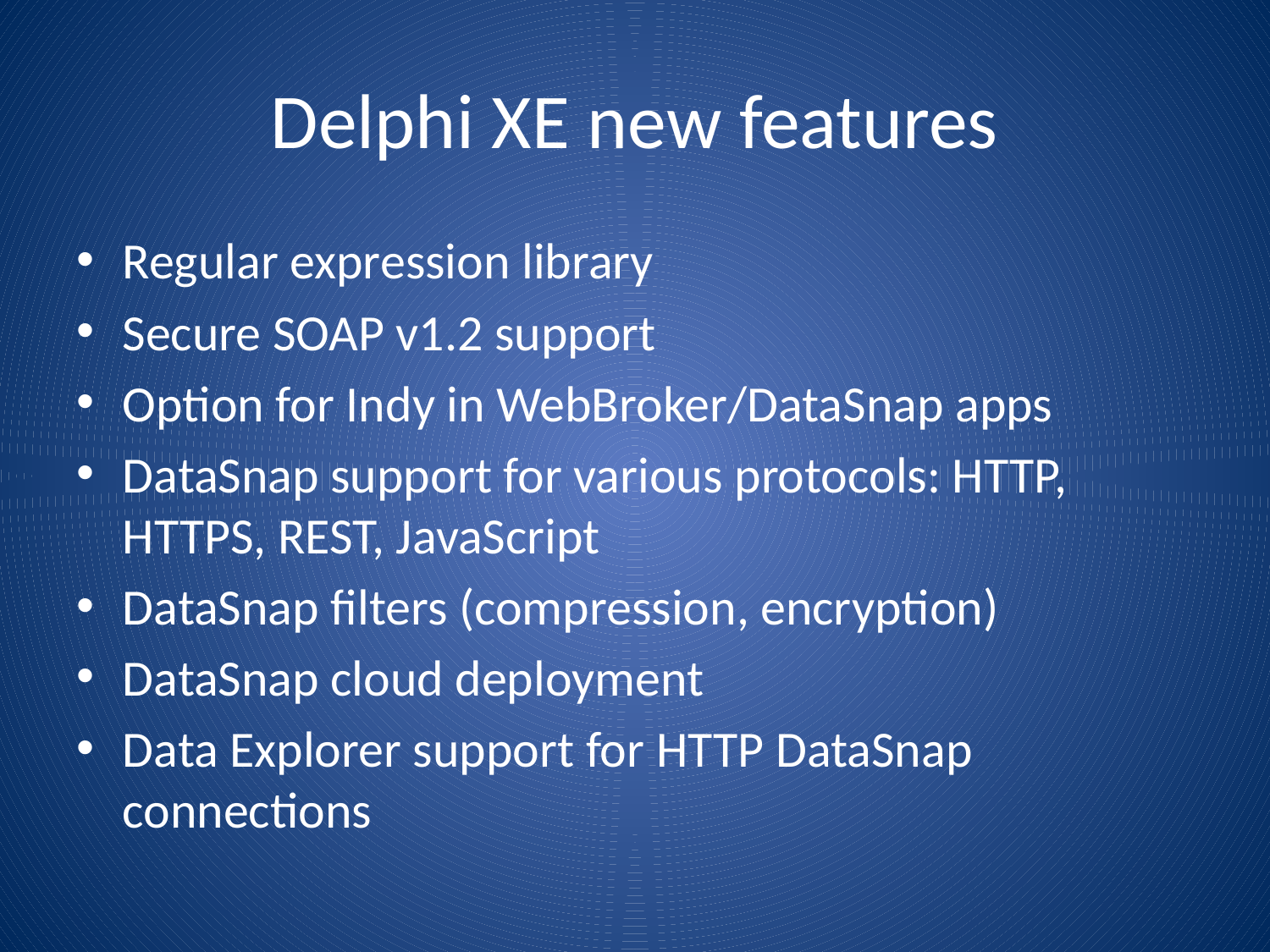

# Delphi XE new features
Regular expression library
Secure SOAP v1.2 support
Option for Indy in WebBroker/DataSnap apps
DataSnap support for various protocols: HTTP, HTTPS, REST, JavaScript
DataSnap filters (compression, encryption)
DataSnap cloud deployment
Data Explorer support for HTTP DataSnap connections